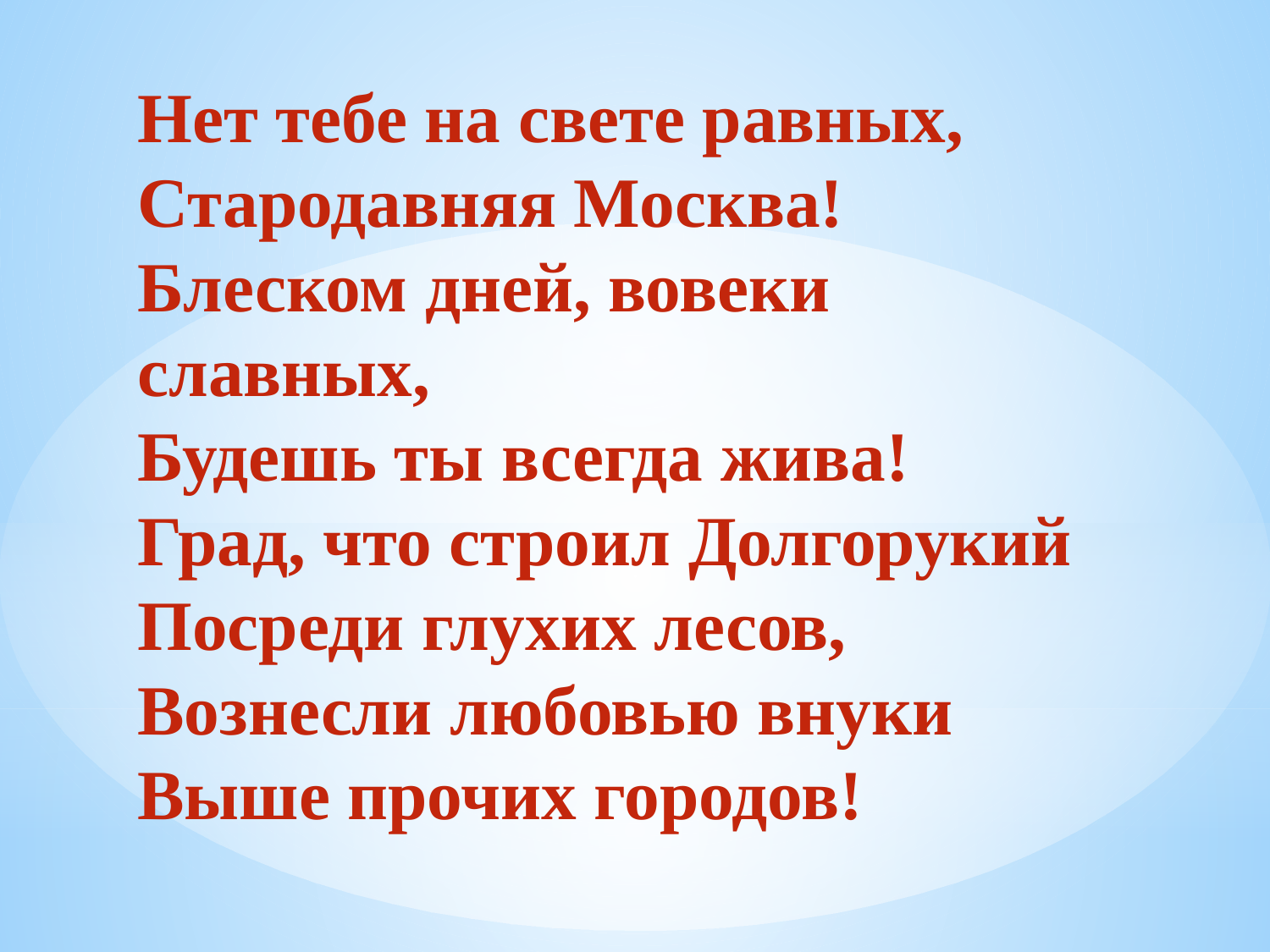

# Нет тебе на свете равных, Стародавняя Москва! Блеском дней, вовеки славных, Будешь ты всегда жива! Град, что строил Долгорукий Посреди глухих лесов, Вознесли любовью внуки Выше прочих городов!